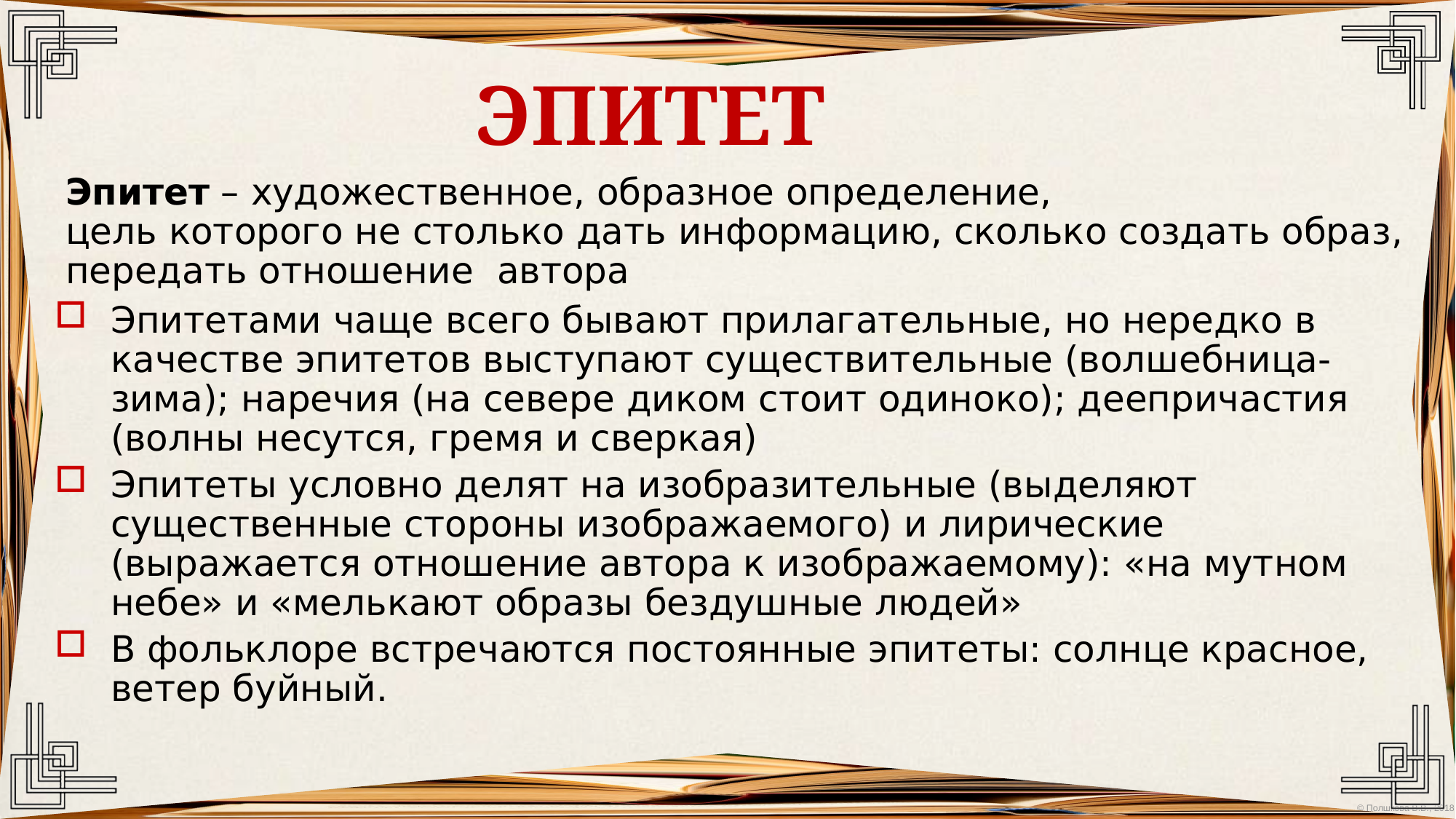

ЭПИТЕТ
Эпитет – художественное, образное определение,
цель которого не столько дать информацию, сколько создать образ, передать отношение  автора
Эпитетами чаще всего бывают прилагательные, но нередко в качестве эпитетов выступают существительные (волшебница-зима); наречия (на севере диком стоит одиноко); деепричастия (волны несутся, гремя и сверкая)
Эпитеты условно делят на изобразительные (выделяют существенные стороны изображаемого) и лирические (выражается отношение автора к изображаемому): «на мутном небе» и «мелькают образы бездушные людей»
В фольклоре встречаются постоянные эпитеты: солнце красное, ветер буйный.